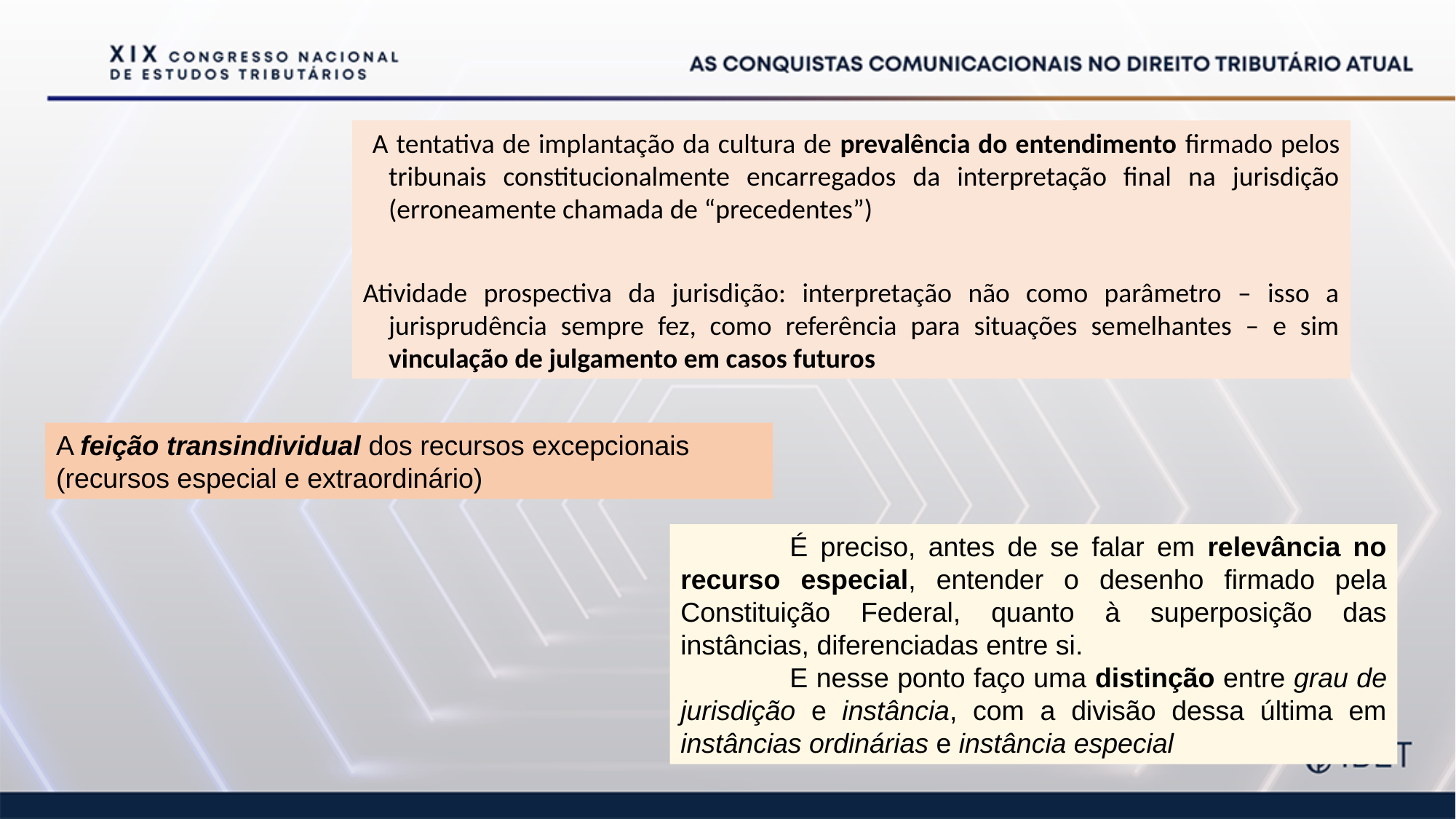

A tentativa de implantação da cultura de prevalência do entendimento firmado pelos tribunais constitucionalmente encarregados da interpretação final na jurisdição (erroneamente chamada de “precedentes”)

Atividade prospectiva da jurisdição: interpretação não como parâmetro – isso a jurisprudência sempre fez, como referência para situações semelhantes – e sim vinculação de julgamento em casos futuros
A feição transindividual dos recursos excepcionais (recursos especial e extraordinário)
	É preciso, antes de se falar em relevância no recurso especial, entender o desenho firmado pela Constituição Federal, quanto à superposição das instâncias, diferenciadas entre si.
	E nesse ponto faço uma distinção entre grau de jurisdição e instância, com a divisão dessa última em instâncias ordinárias e instância especial